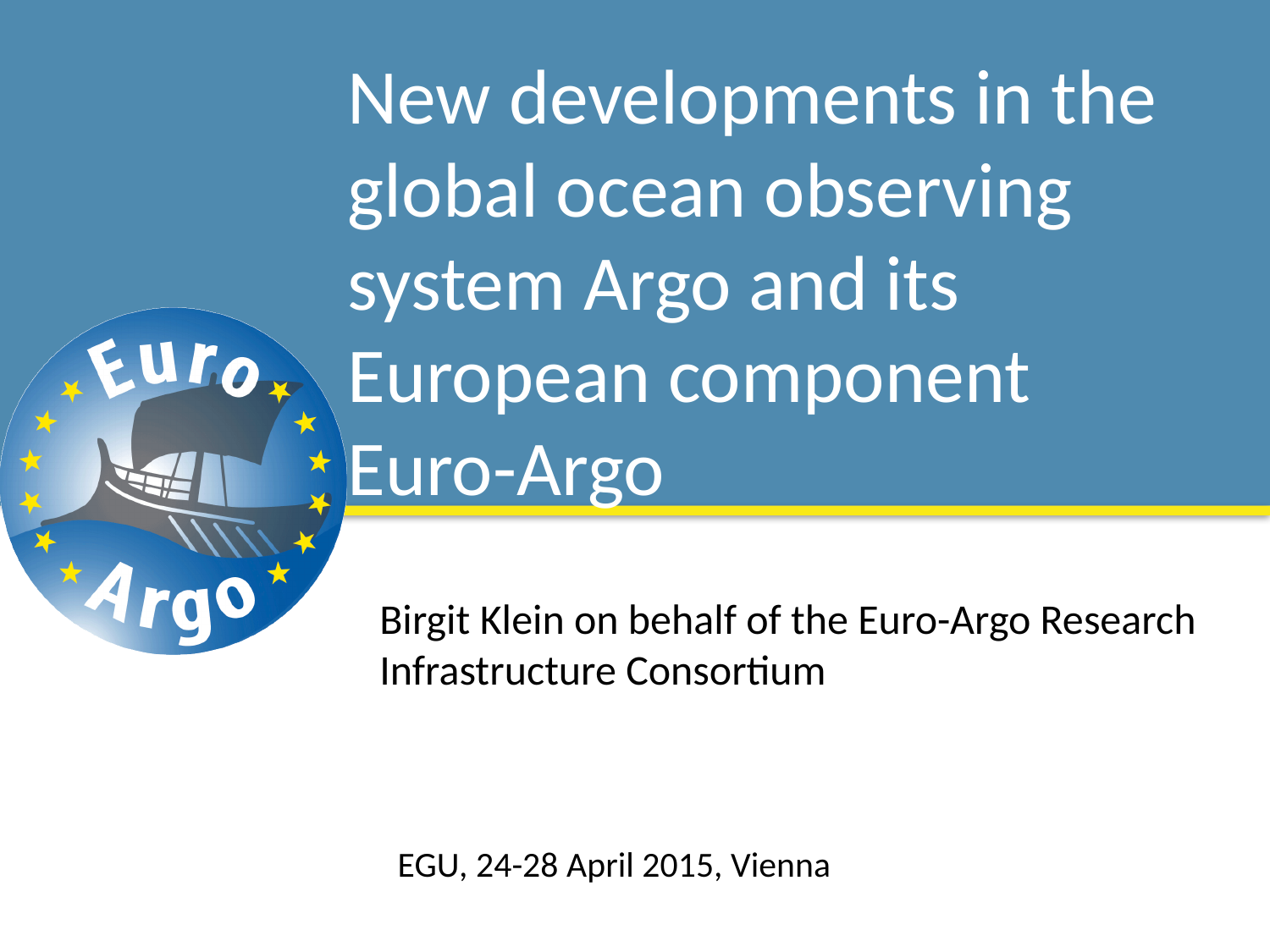

# New developments in the global ocean observing system Argo and its European component Euro-Argo
Birgit Klein on behalf of the Euro-Argo Research Infrastructure Consortium
EGU, 24-28 April 2015, Vienna